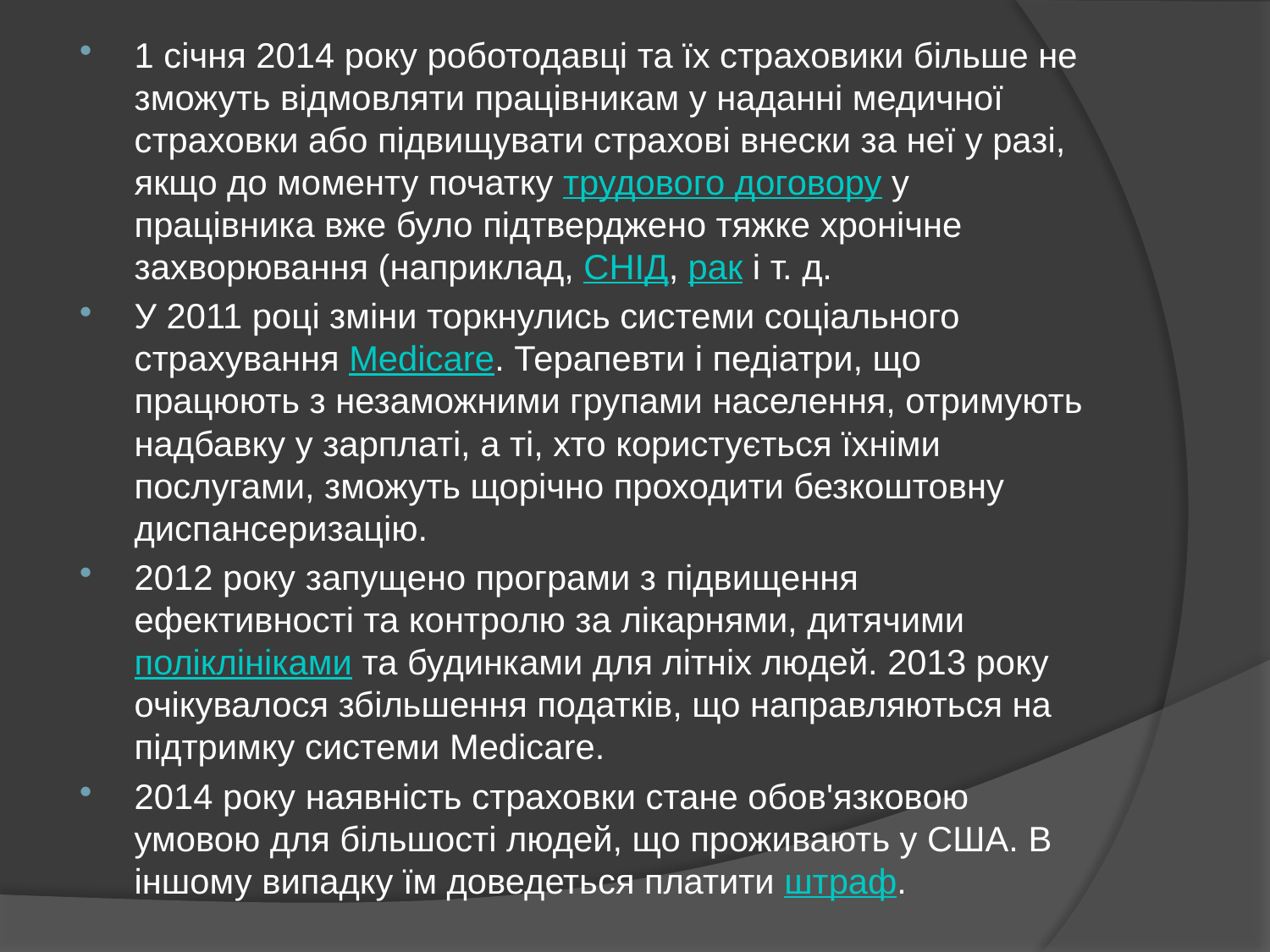

1 січня 2014 року роботодавці та їх страховики більше не зможуть відмовляти працівникам у наданні медичної страховки або підвищувати страхові внески за неї у разі, якщо до моменту початку трудового договору у працівника вже було підтверджено тяжке хронічне захворювання (наприклад, СНІД, рак і т. д.
У 2011 році зміни торкнулись системи соціального страхування Medicare. Терапевти і педіатри, що працюють з незаможними групами населення, отримують надбавку у зарплаті, а ті, хто користується їхніми послугами, зможуть щорічно проходити безкоштовну диспансеризацію.
2012 року запущено програми з підвищення ефективності та контролю за лікарнями, дитячими поліклініками та будинками для літніх людей. 2013 року очікувалося збільшення податків, що направляються на підтримку системи Medicare.
2014 року наявність страховки стане обов'язковою умовою для більшості людей, що проживають у США. В іншому випадку їм доведеться платити штраф.
#